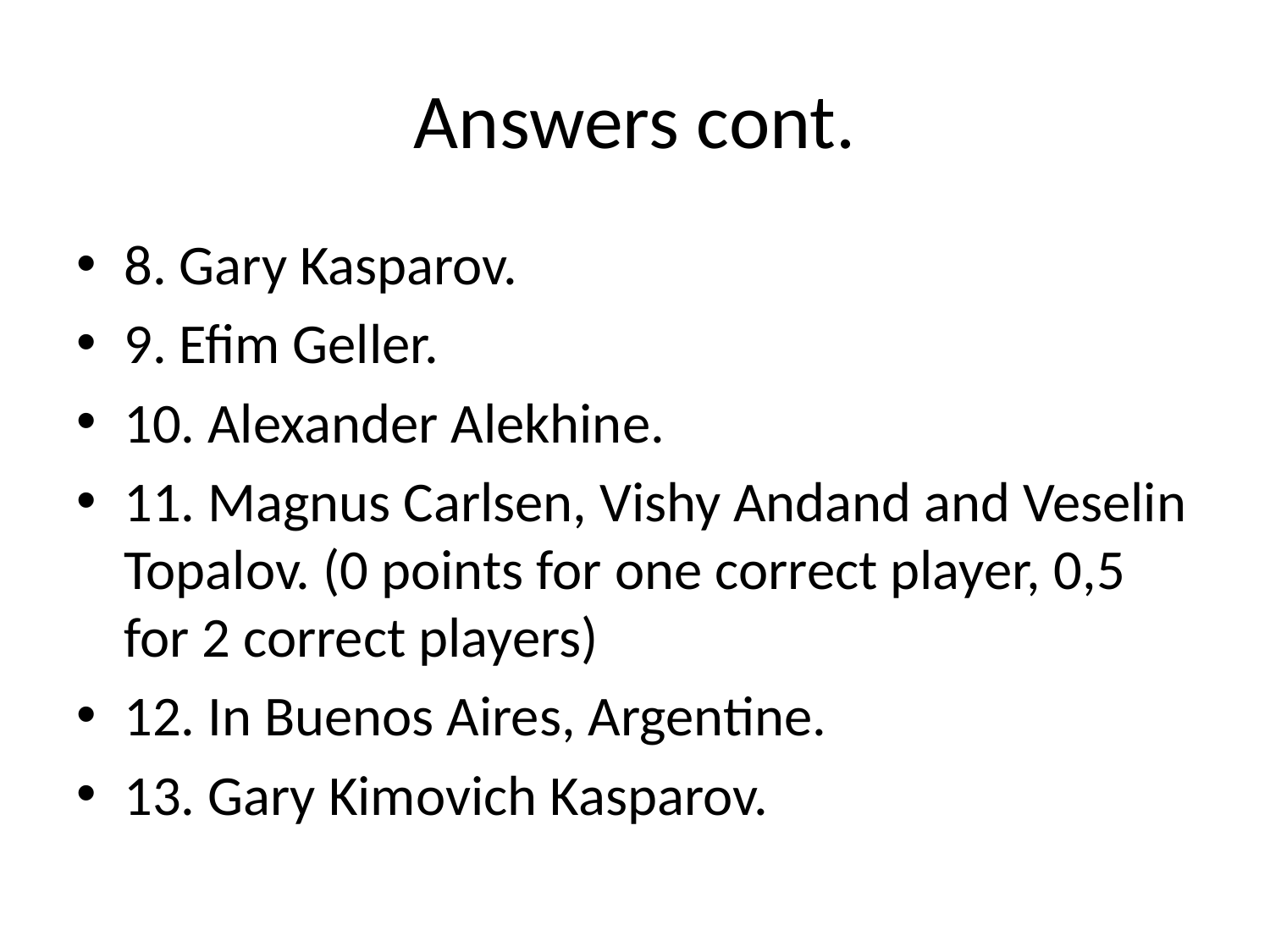

# Answers cont.
8. Gary Kasparov.
9. Efim Geller.
10. Alexander Alekhine.
11. Magnus Carlsen, Vishy Andand and Veselin Topalov. (0 points for one correct player, 0,5 for 2 correct players)
12. In Buenos Aires, Argentine.
13. Gary Kimovich Kasparov.